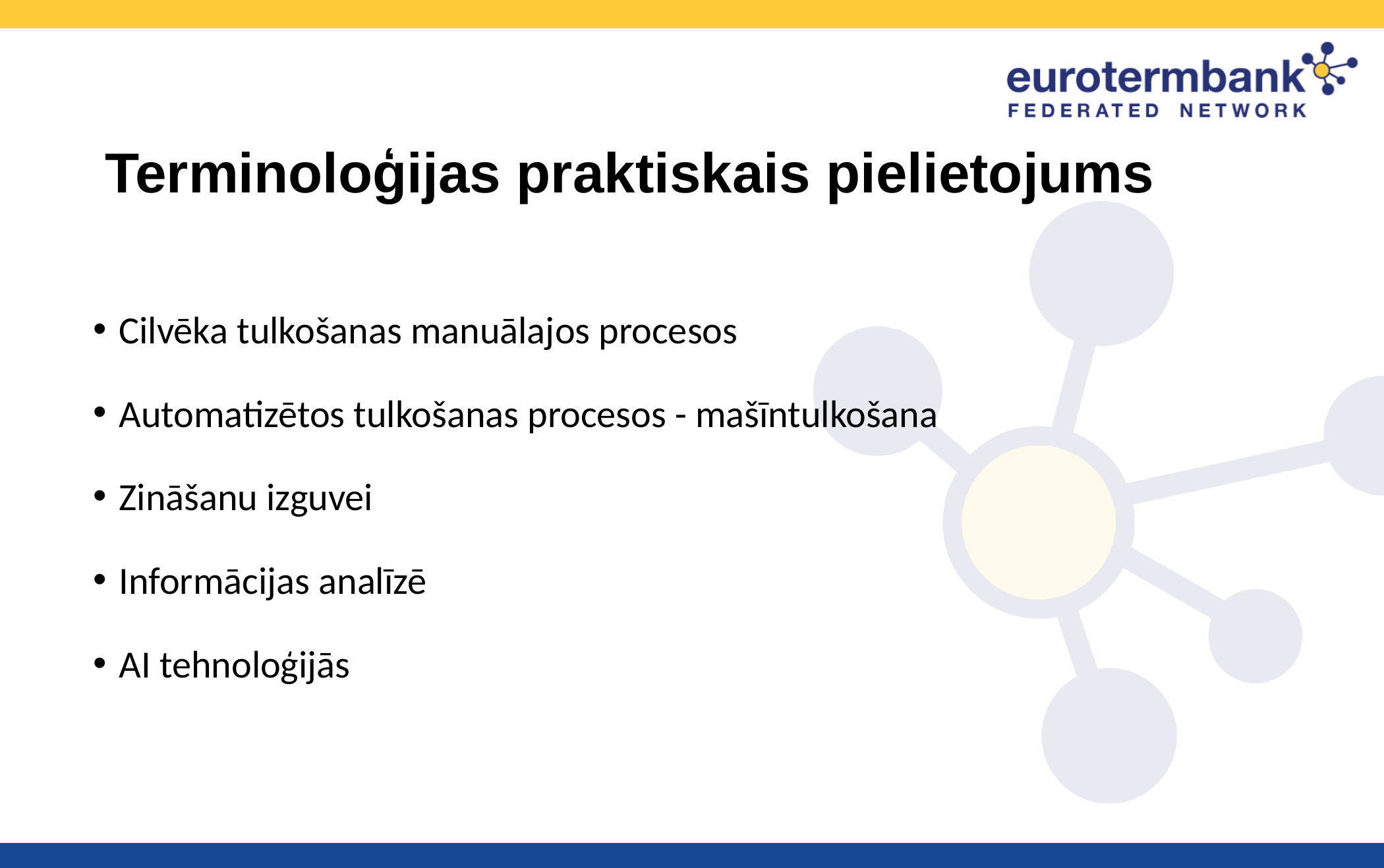

# Terminoloģijas praktiskais pielietojums
Cilvēka tulkošanas manuālajos procesos
Automatizētos tulkošanas procesos - mašīntulkošana
Zināšanu izguvei
Informācijas analīzē
AI tehnoloģijās